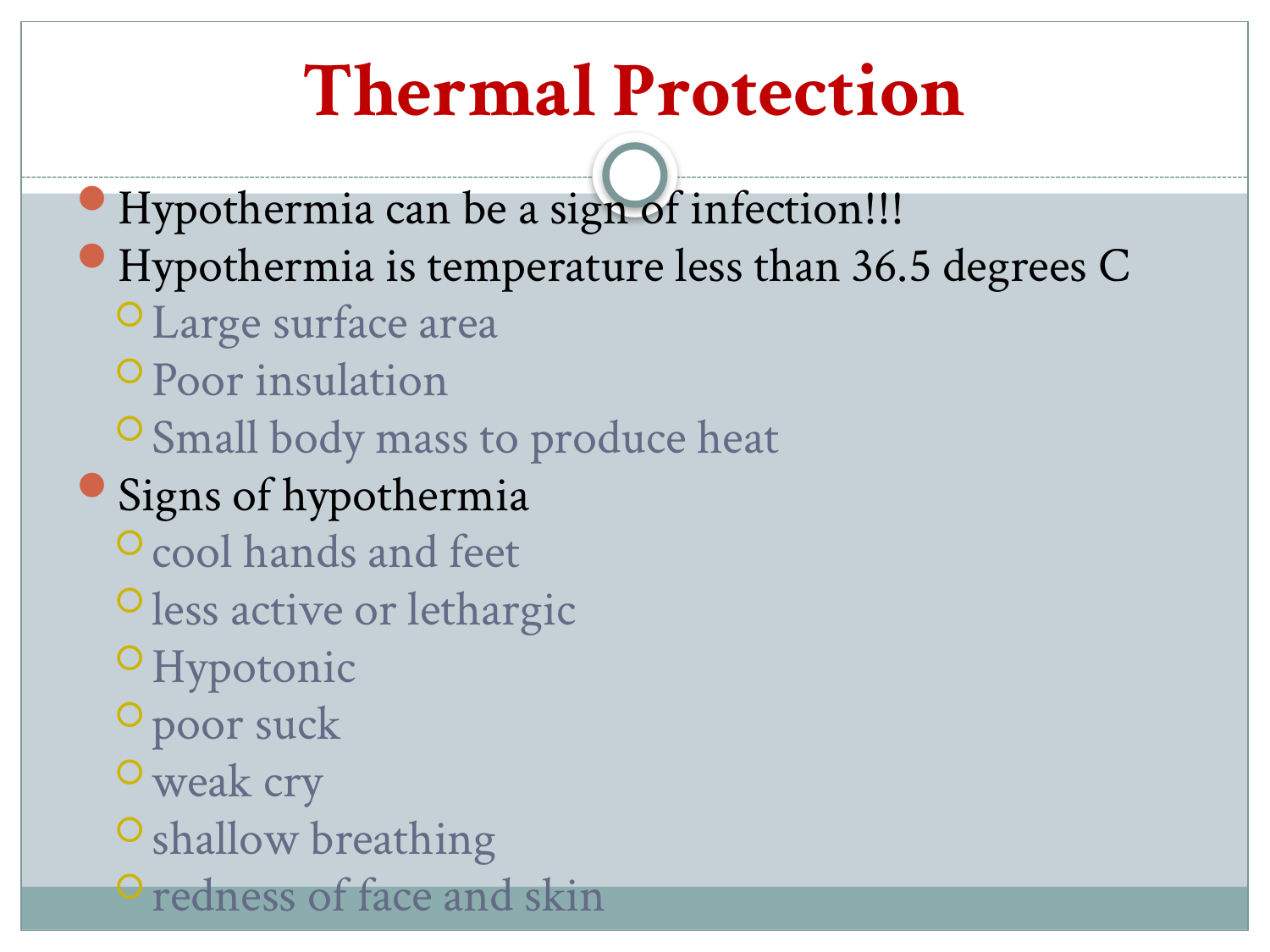

# Thermal Protection
Hypothermia can be a sign of infection!!!
Hypothermia is temperature less than 36.5 degrees C
Large surface area
Poor insulation
Small body mass to produce heat
Signs of hypothermia
cool hands and feet
less active or lethargic
Hypotonic
poor suck
weak cry
shallow breathing
redness of face and skin